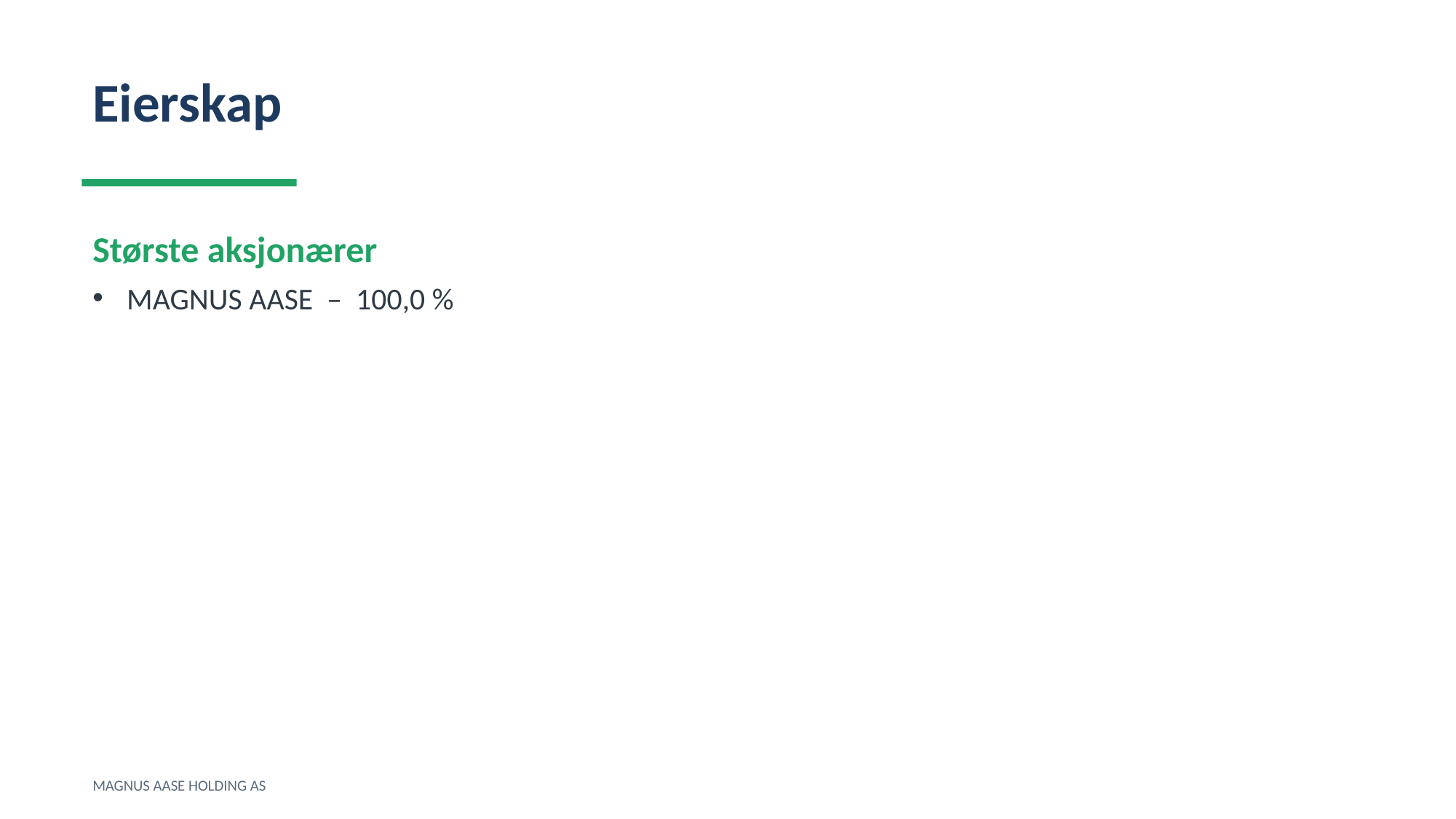

Eierskap

Største aksjonærer
MAGNUS AASE  –  100,0 %
MAGNUS AASE HOLDING AS